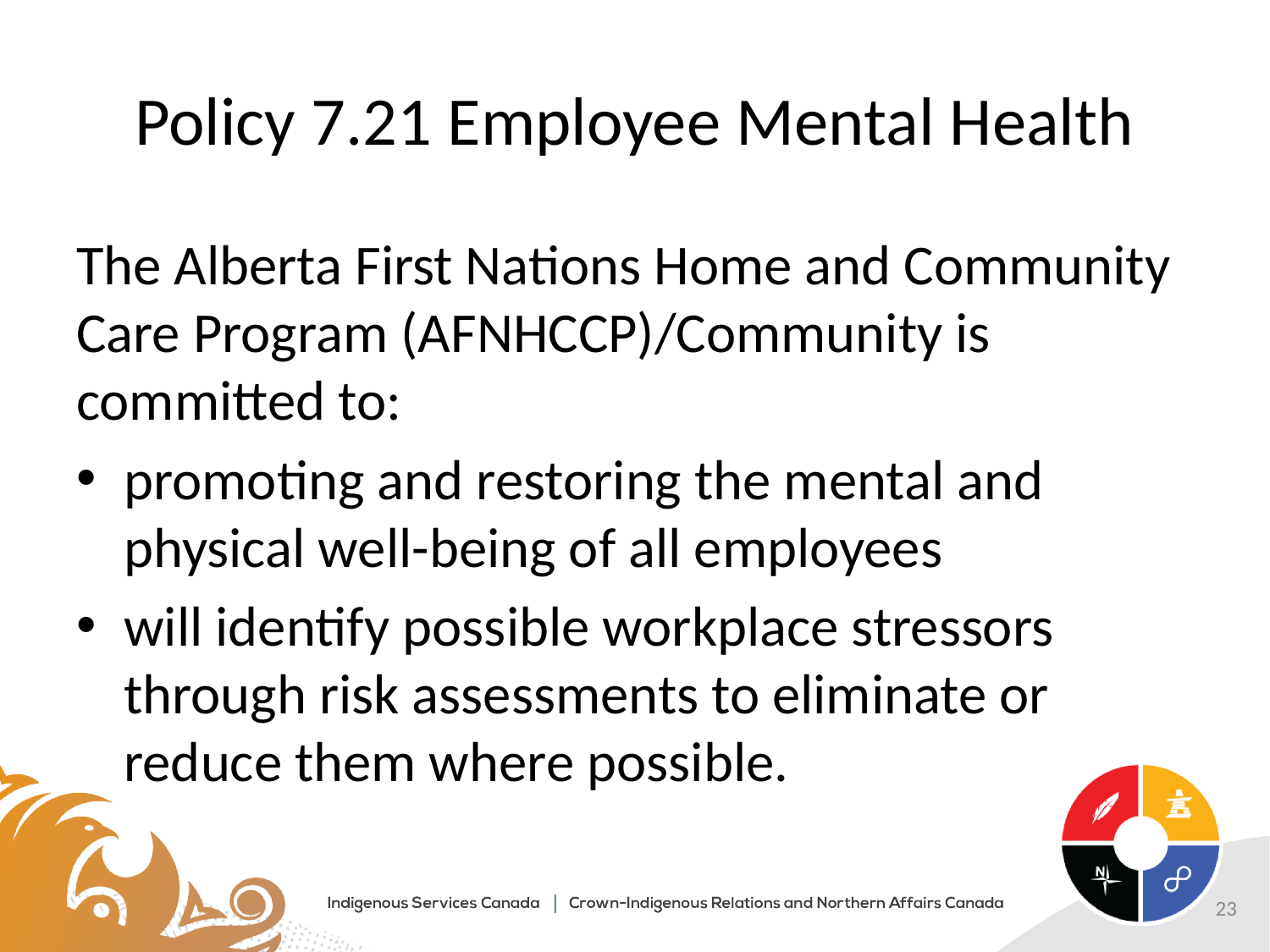

# Policy 7.21 Employee Mental Health
The Alberta First Nations Home and Community Care Program (AFNHCCP)/Community is committed to:
promoting and restoring the mental and physical well-being of all employees
will identify possible workplace stressors through risk assessments to eliminate or reduce them where possible.
23